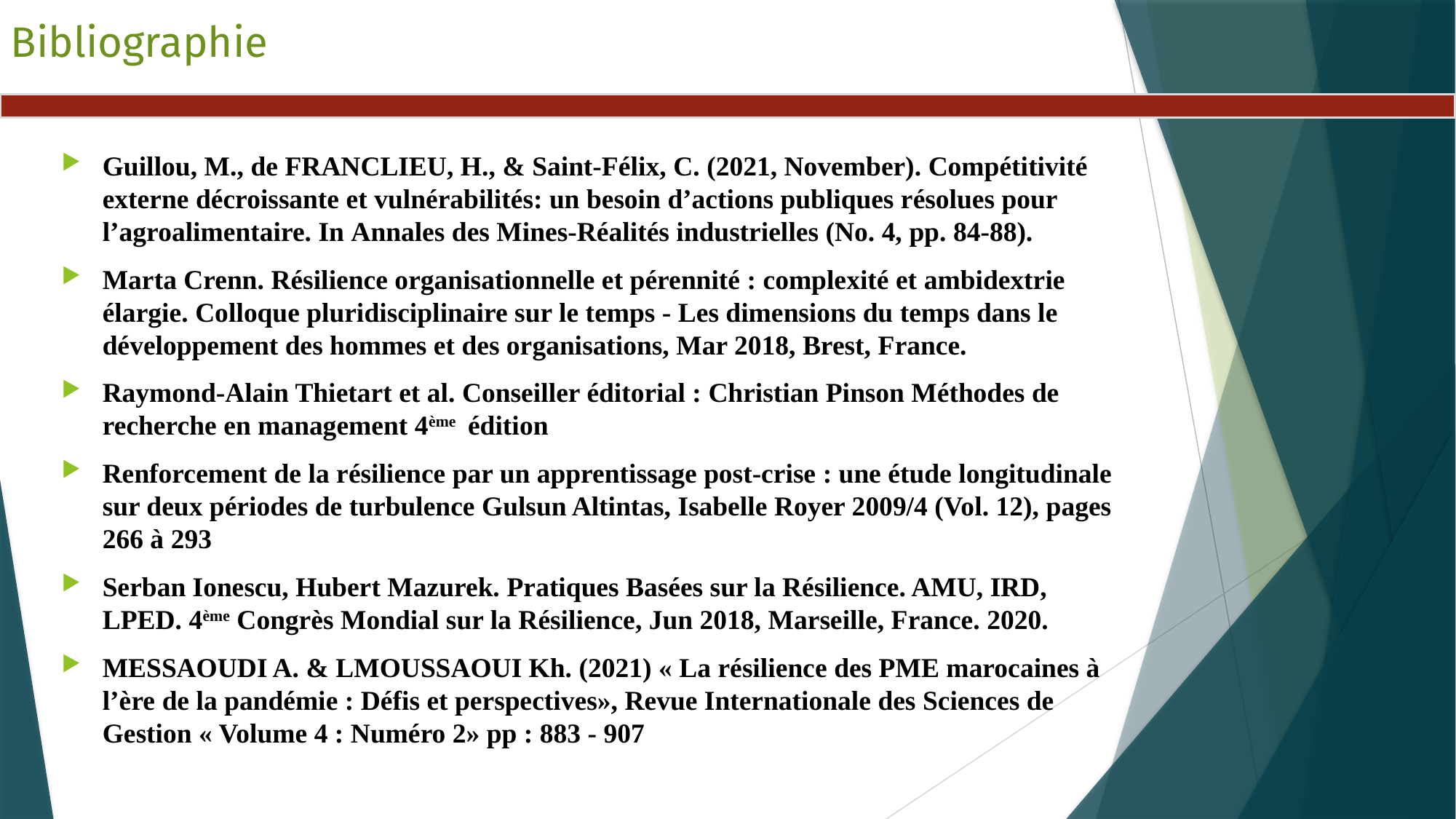

Bibliographie

Guillou, M., de FRANCLIEU, H., & Saint-Félix, C. (2021, November). Compétitivité externe décroissante et vulnérabilités: un besoin d’actions publiques résolues pour l’agroalimentaire. In Annales des Mines-Réalités industrielles (No. 4, pp. 84-88).
Marta Crenn. Résilience organisationnelle et pérennité : complexité et ambidextrie élargie. Colloque pluridisciplinaire sur le temps - Les dimensions du temps dans le développement des hommes et des organisations, Mar 2018, Brest, France.
Raymond-Alain Thietart et al. Conseiller éditorial : Christian Pinson Méthodes de recherche en management 4ème   édition
Renforcement de la résilience par un apprentissage post-crise : une étude longitudinale sur deux périodes de turbulence Gulsun Altintas, Isabelle Royer 2009/4 (Vol. 12), pages 266 à 293
Serban Ionescu, Hubert Mazurek. Pratiques Basées sur la Résilience. AMU, IRD, LPED. 4ème Congrès Mondial sur la Résilience, Jun 2018, Marseille, France. 2020.
MESSAOUDI A. & LMOUSSAOUI Kh. (2021) « La résilience des PME marocaines à l’ère de la pandémie : Défis et perspectives», Revue Internationale des Sciences de Gestion « Volume 4 : Numéro 2» pp : 883 - 907